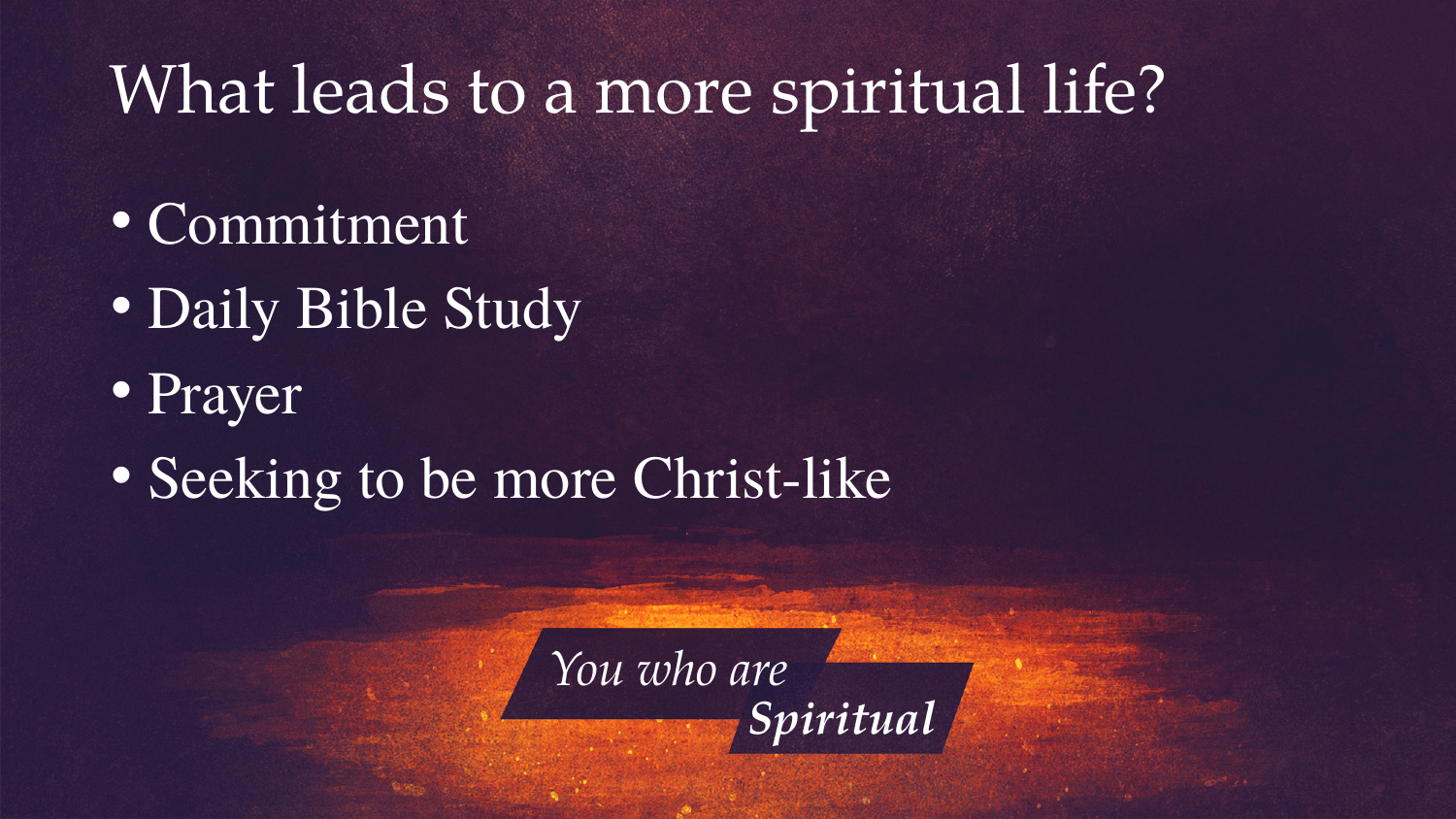

What leads to a more spiritual life?
Commitment
Daily Bible Study
Prayer
Seeking to be more Christ-like
# You who are
Spiritual